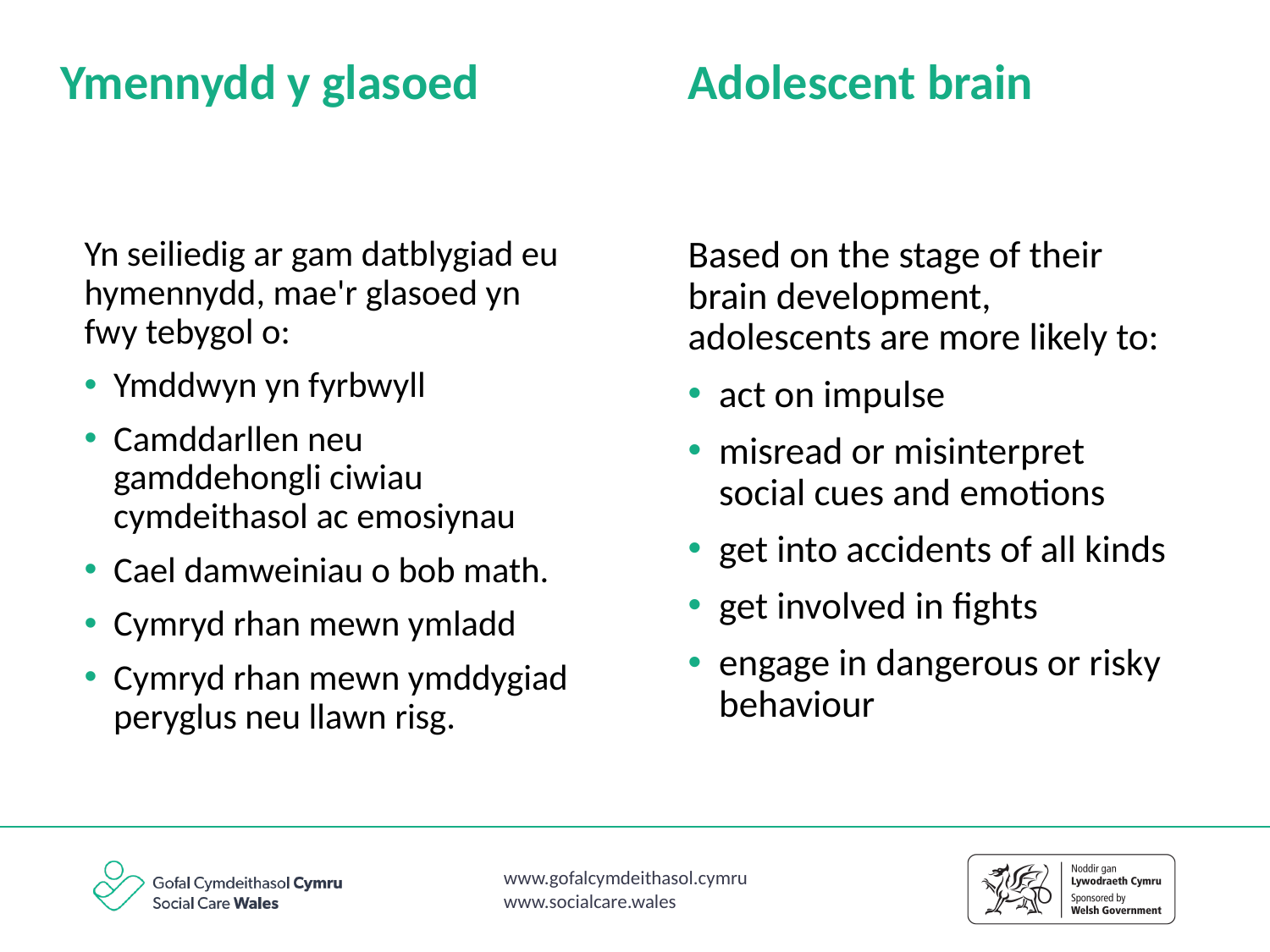

Ymennydd y glasoed
Adolescent brain
Based on the stage of their brain development, adolescents are more likely to:
act on impulse
misread or misinterpret social cues and emotions
get into accidents of all kinds
get involved in fights
engage in dangerous or risky behaviour

Yn seiliedig ar gam datblygiad eu hymennydd, mae'r glasoed yn fwy tebygol o:
Ymddwyn yn fyrbwyll
Camddarllen neu gamddehongli ciwiau cymdeithasol ac emosiynau
Cael damweiniau o bob math.
Cymryd rhan mewn ymladd
Cymryd rhan mewn ymddygiad peryglus neu llawn risg.